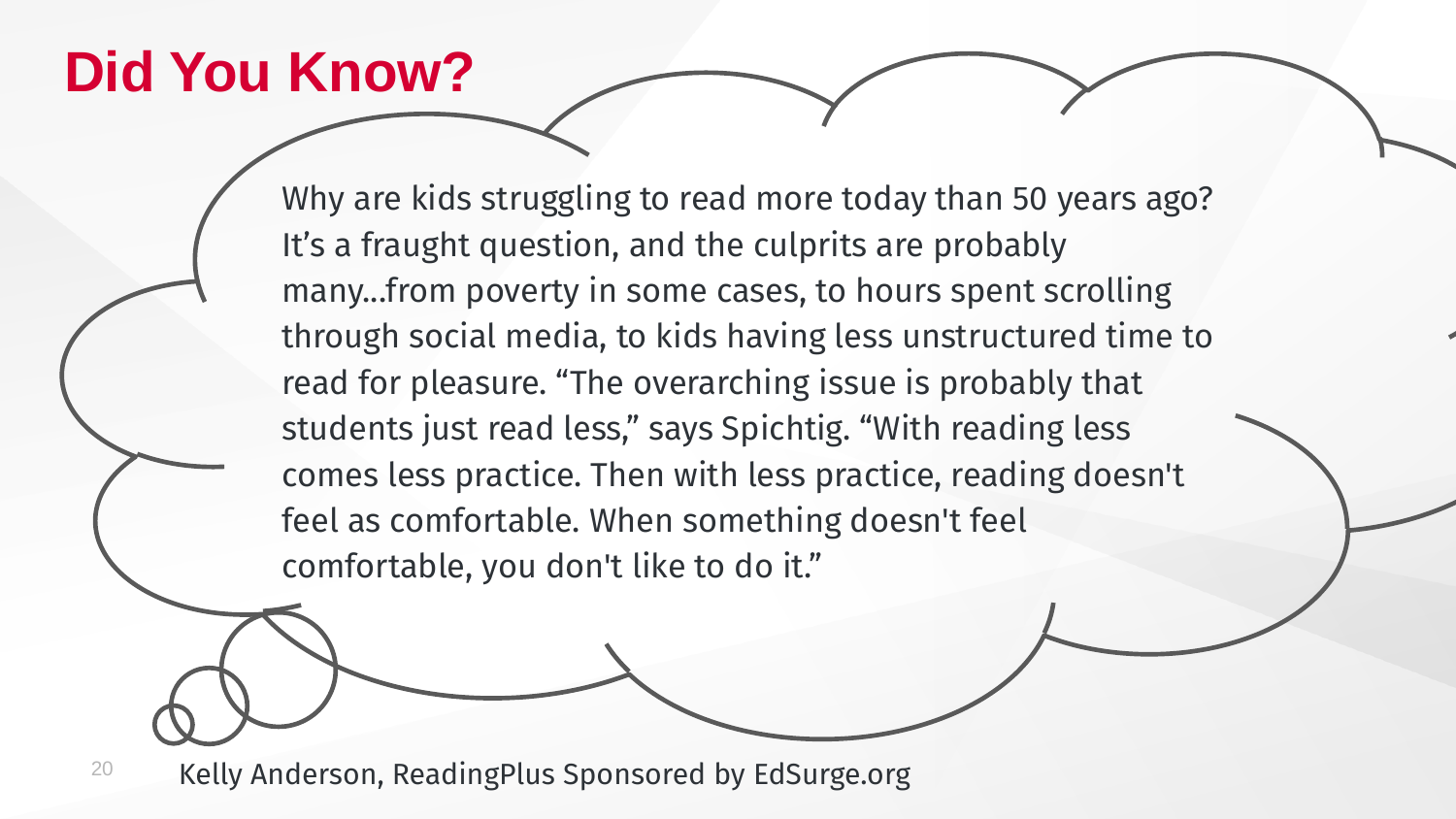

# Did You Know?

Why are kids struggling to read more today than 50 years ago? It’s a fraught question, and the culprits are probably many...from poverty in some cases, to hours spent scrolling through social media, to kids having less unstructured time to read for pleasure. “The overarching issue is probably that students just read less,” says Spichtig. “With reading less comes less practice. Then with less practice, reading doesn't feel as comfortable. When something doesn't feel comfortable, you don't like to do it.”

Kelly Anderson, ReadingPlus Sponsored by EdSurge.org
20